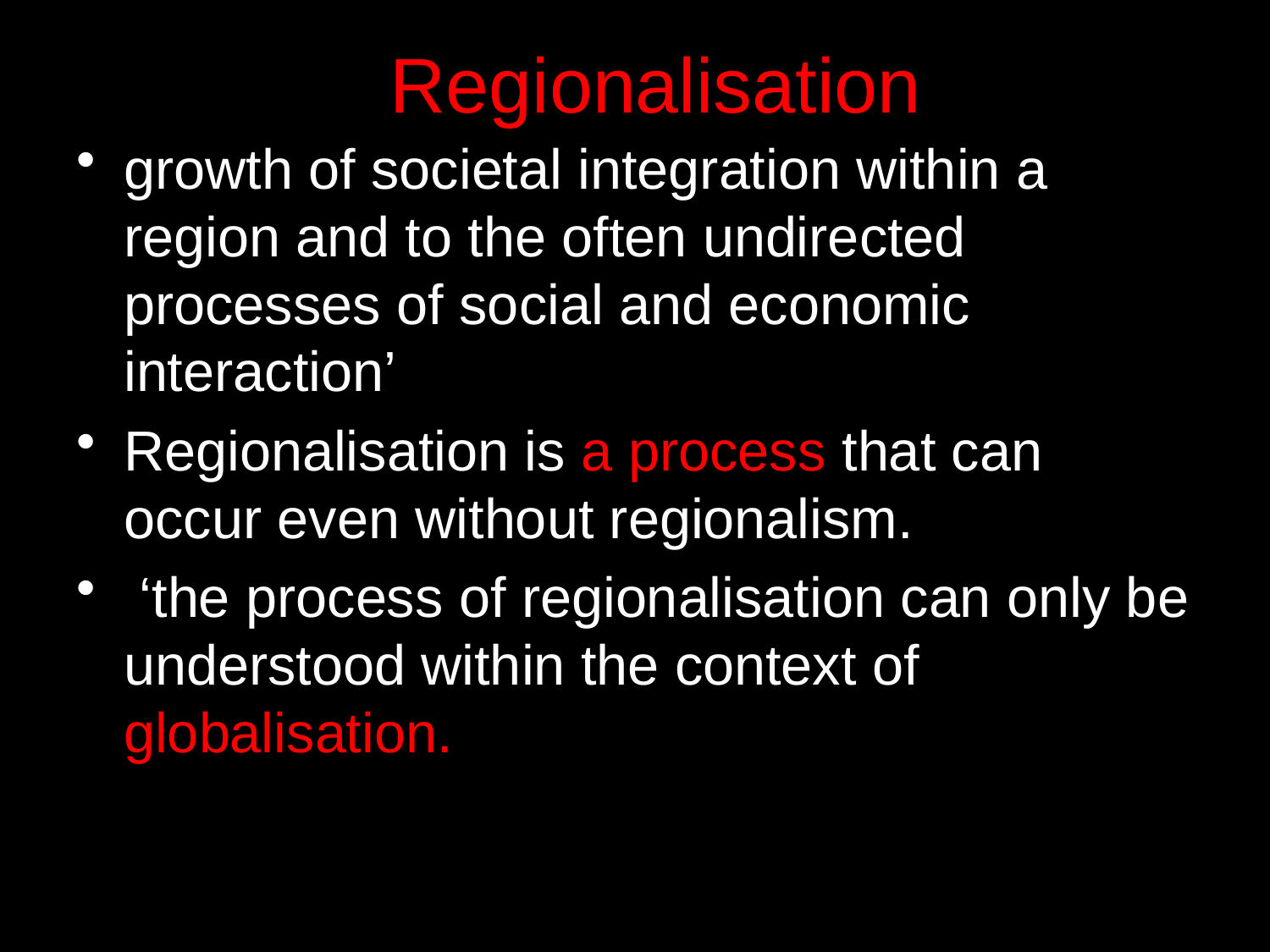

# Regionalisation
growth of societal integration within a region and to the often undirected processes of social and economic interaction’
Regionalisation is a process that can occur even without regionalism.
 ‘the process of regionalisation can only be understood within the context of globalisation.